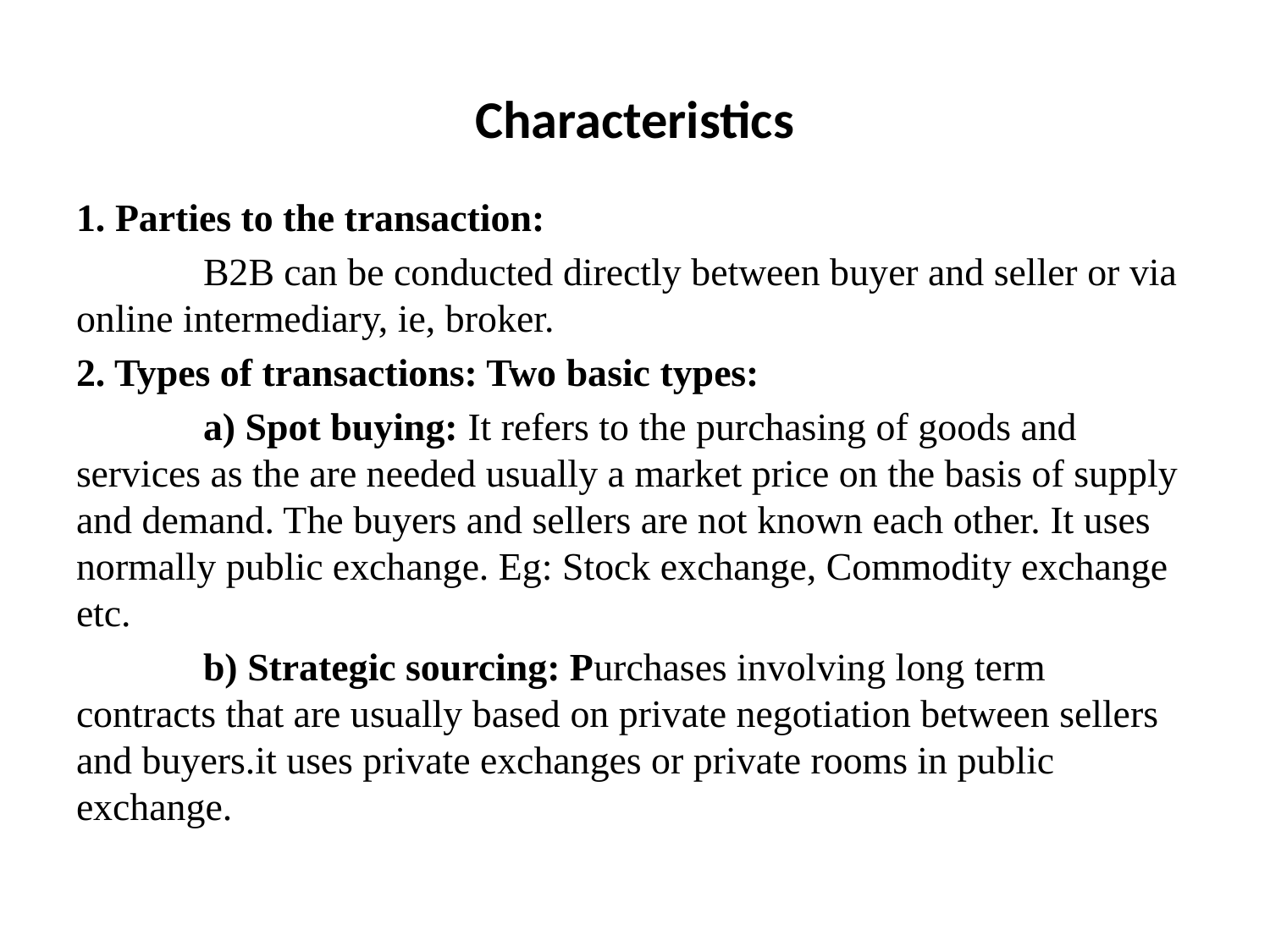

# Characteristics
1. Parties to the transaction:
	B2B can be conducted directly between buyer and seller or via online intermediary, ie, broker.
2. Types of transactions: Two basic types:
	a) Spot buying: It refers to the purchasing of goods and services as the are needed usually a market price on the basis of supply and demand. The buyers and sellers are not known each other. It uses normally public exchange. Eg: Stock exchange, Commodity exchange etc.
	b) Strategic sourcing: Purchases involving long term contracts that are usually based on private negotiation between sellers and buyers.it uses private exchanges or private rooms in public exchange.